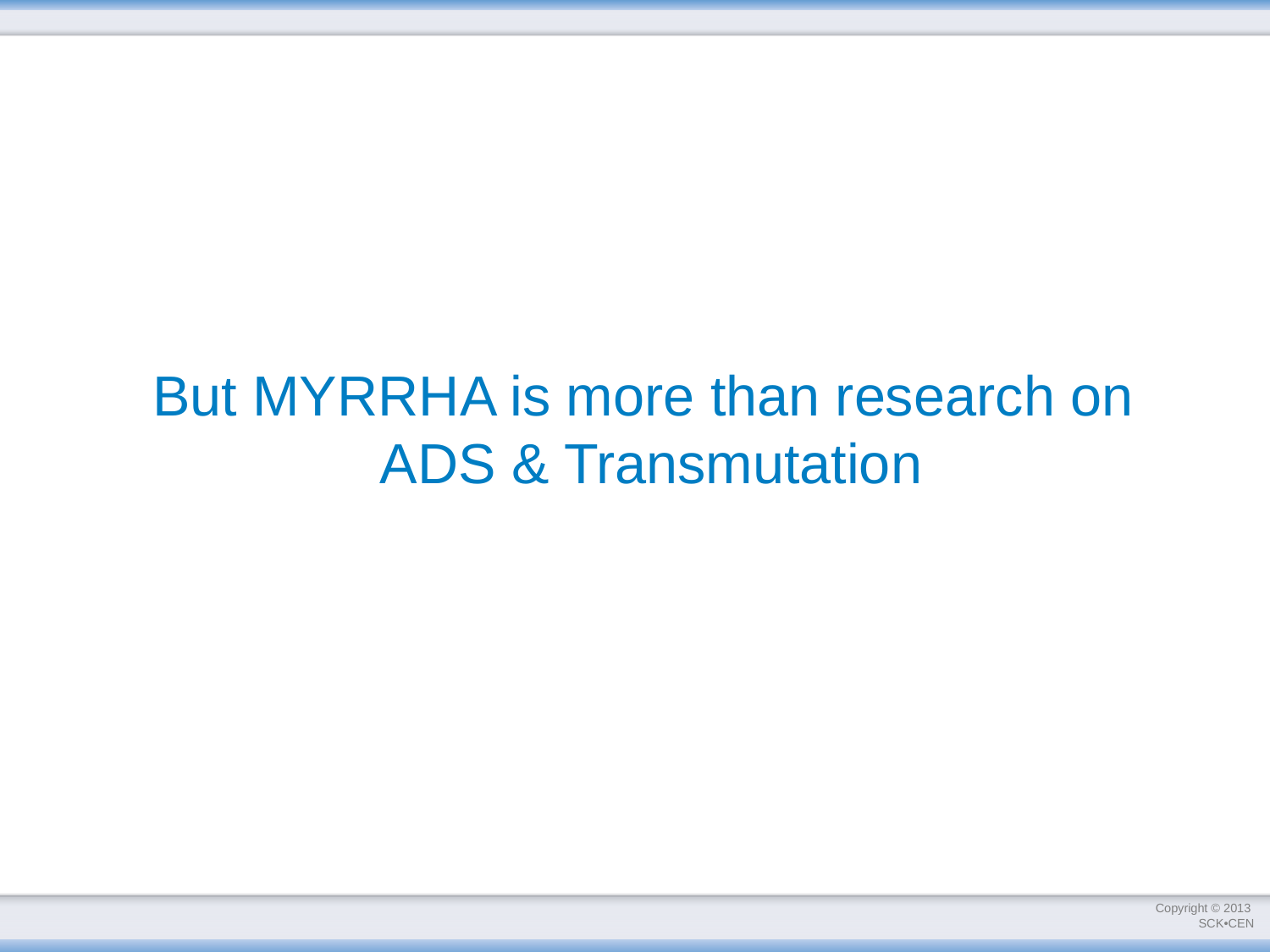

# But MYRRHA is more than research on ADS & Transmutation